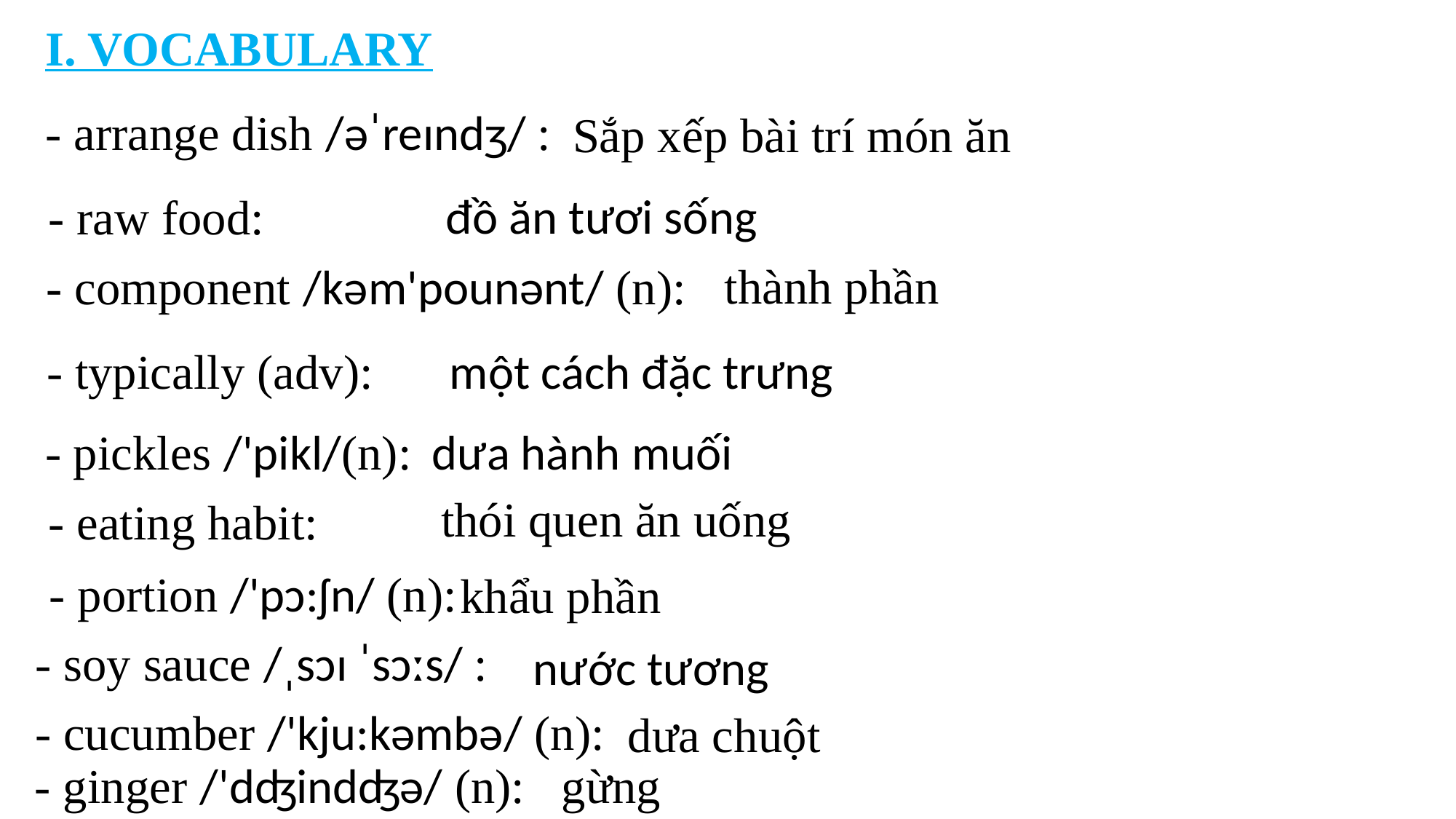

I. VOCABULARY
- arrange dish /əˈreɪndʒ/ :
Sắp xếp bài trí món ăn
đồ ăn tươi sống
- raw food:
thành phần
- component /kəm'pounənt/ (n):
 - typically (adv):
một cách đặc trưng
- pickles /'pikl/(n):
dưa hành muối
thói quen ăn uống
- eating habit:
- portion /'pɔ:ʃn/ (n):
khẩu phần
- soy sauce /ˌsɔɪ ˈsɔːs/ :
nước tương
- cucumber /'kju:kəmbə/ (n):
dưa chuột
- ginger /'dʤindʤə/ (n):
gừng